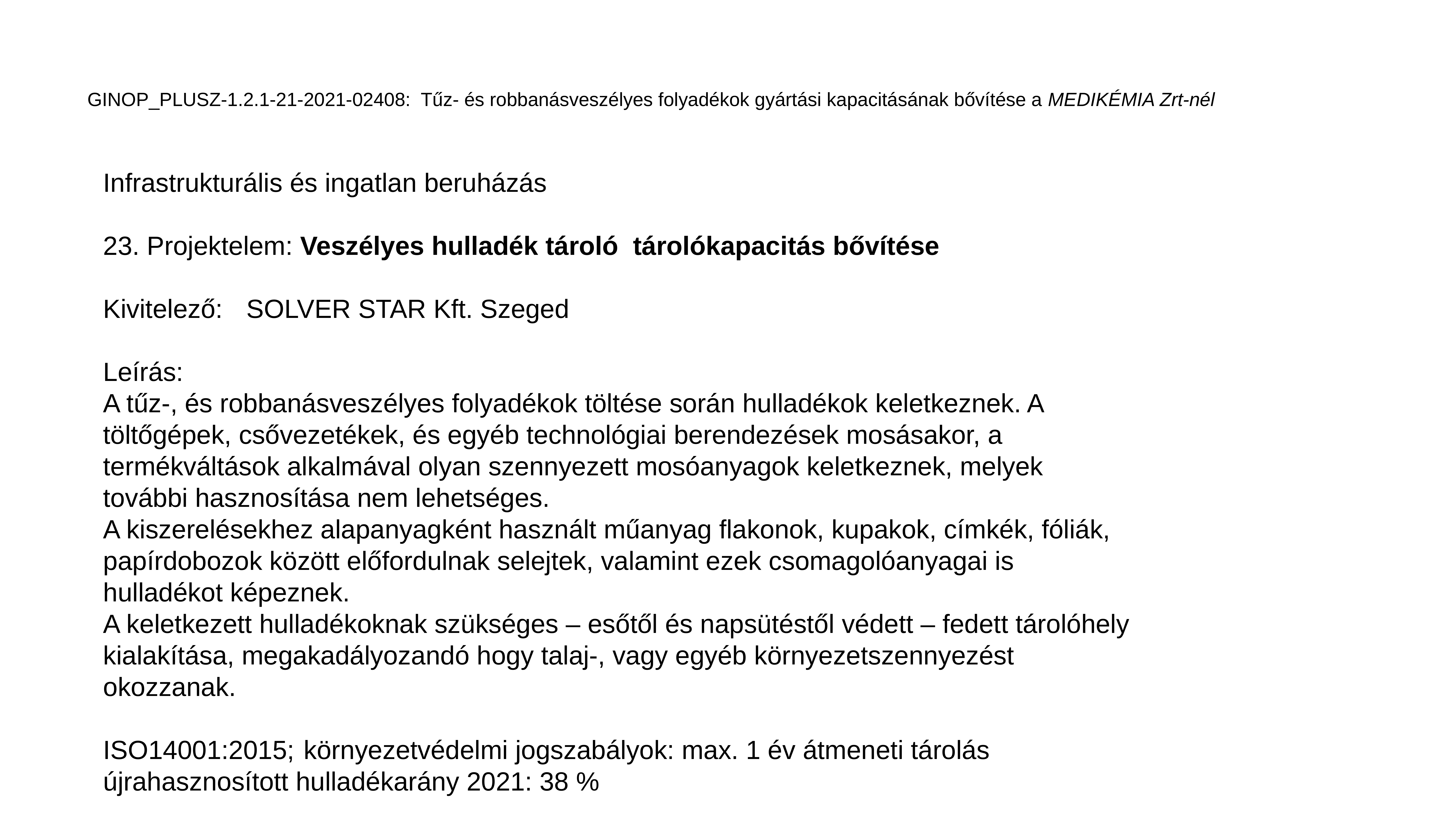

GINOP_PLUSZ-1.2.1-21-2021-02408:  Tűz- és robbanásveszélyes folyadékok gyártási kapacitásának bővítése a MEDIKÉMIA Zrt-nél
Infrastrukturális és ingatlan beruházás

23. Projektelem: Veszélyes hulladék tároló  tárolókapacitás bővítése

Kivitelező: 	SOLVER STAR Kft. Szeged

Leírás:
A tűz-, és robbanásveszélyes folyadékok töltése során hulladékok keletkeznek. A töltőgépek, csővezetékek, és egyéb technológiai berendezések mosásakor, a termékváltások alkalmával olyan szennyezett mosóanyagok keletkeznek, melyek további hasznosítása nem lehetséges.
A kiszerelésekhez alapanyagként használt műanyag flakonok, kupakok, címkék, fóliák, papírdobozok között előfordulnak selejtek, valamint ezek csomagolóanyagai is hulladékot képeznek.
A keletkezett hulladékoknak szükséges – esőtől és napsütéstől védett – fedett tárolóhely kialakítása, megakadályozandó hogy talaj-, vagy egyéb környezetszennyezést okozzanak.

ISO14001:2015; 	környezetvédelmi jogszabályok: max. 1 év átmeneti tárolás
újrahasznosított hulladékarány 2021: 38 %